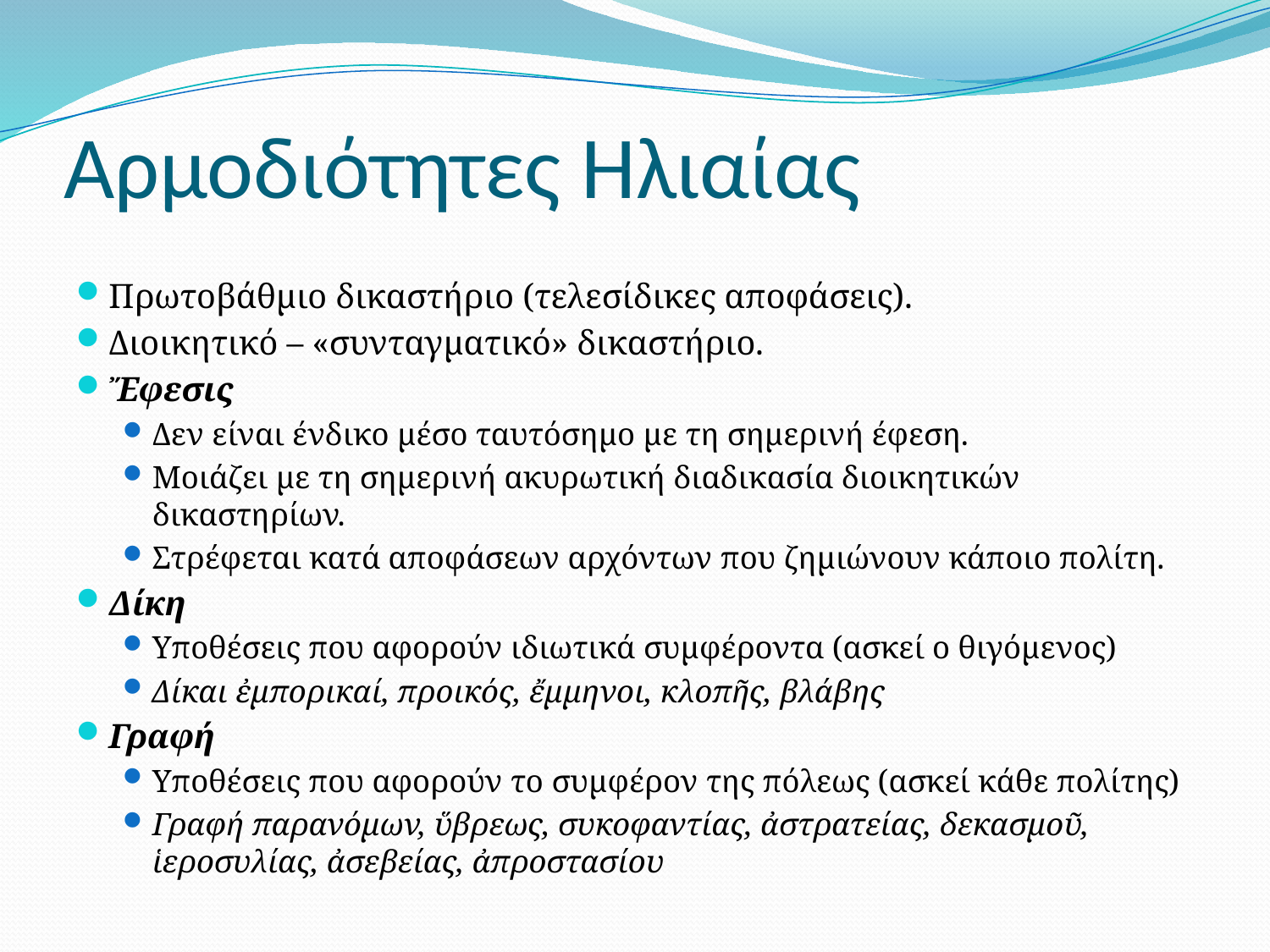

# Αρμοδιότητες Ηλιαίας
Πρωτοβάθμιο δικαστήριο (τελεσίδικες αποφάσεις).
Διοικητικό – «συνταγματικό» δικαστήριο.
Ἔφεσις
Δεν είναι ένδικο μέσο ταυτόσημο με τη σημερινή έφεση.
Μοιάζει με τη σημερινή ακυρωτική διαδικασία διοικητικών δικαστηρίων.
Στρέφεται κατά αποφάσεων αρχόντων που ζημιώνουν κάποιο πολίτη.
Δίκη
Υποθέσεις που αφορούν ιδιωτικά συμφέροντα (ασκεί ο θιγόμενος)
Δίκαι ἐμπορικαί, προικός, ἔμμηνοι, κλοπῆς, βλάβης
Γραφή
Υποθέσεις που αφορούν το συμφέρον της πόλεως (ασκεί κάθε πολίτης)
Γραφή παρανόμων, ὕβρεως, συκοφαντίας, ἀστρατείας, δεκασμοῦ, ἱεροσυλίας, ἀσεβείας, ἀπροστασίου